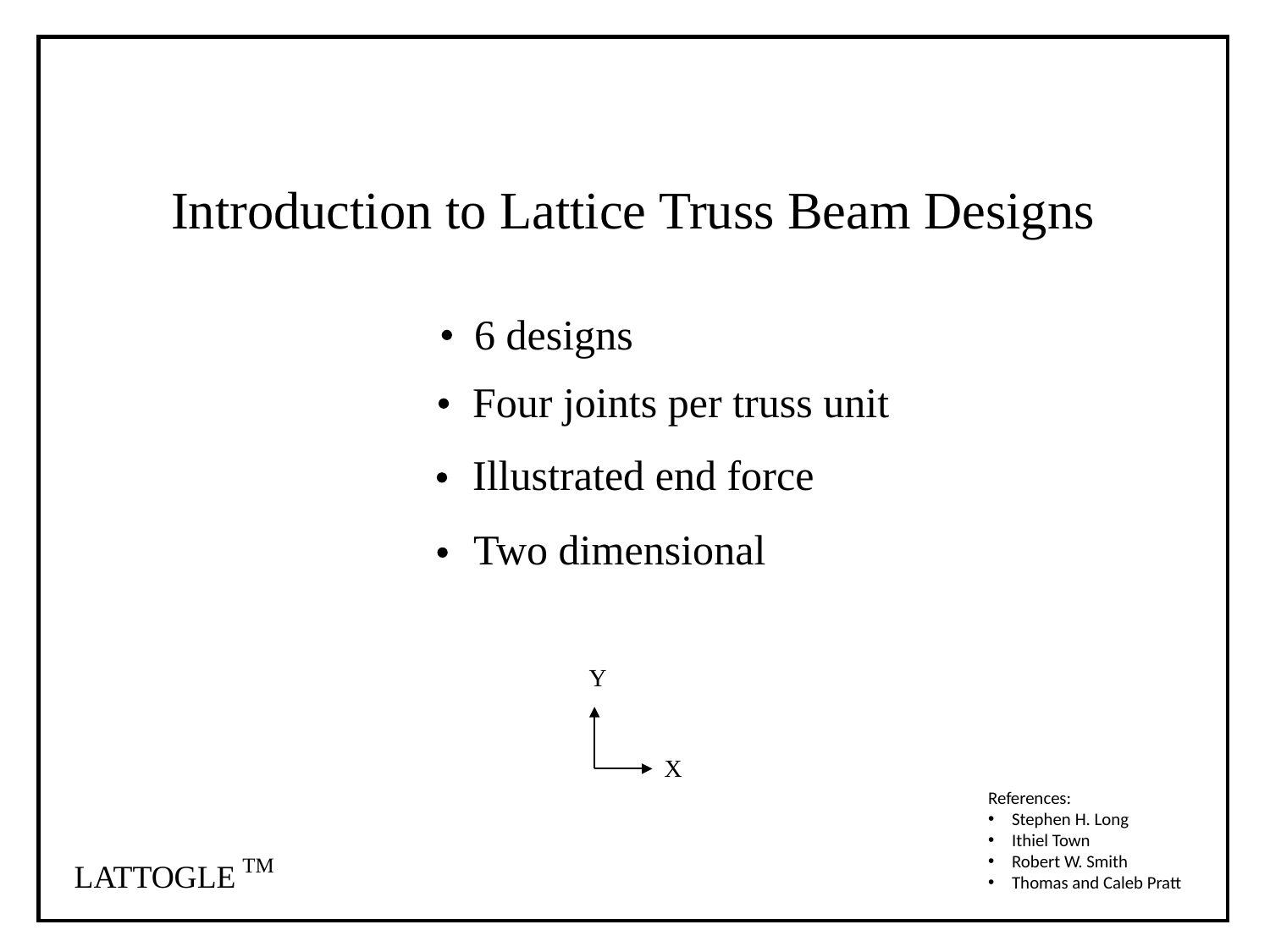

Introduction to Lattice Truss Beam Designs
 6 designs

Four joints per truss unit

Illustrated end force

Two dimensional

Y

X

References:
Stephen H. Long
Ithiel Town
Robert W. Smith
Thomas and Caleb Pratt
TM
LATTOGLE